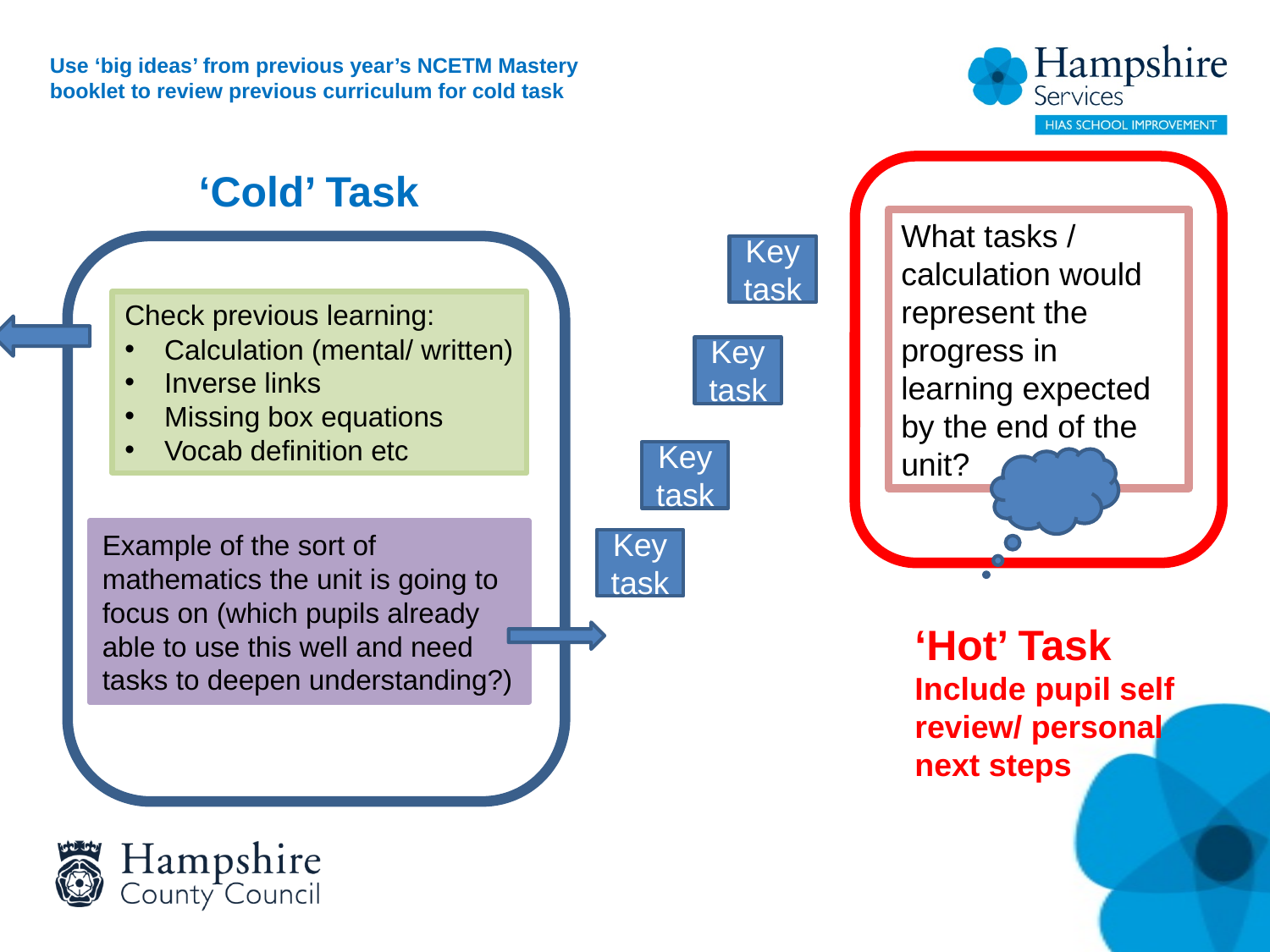

Use ‘big ideas’ from previous year’s NCETM Mastery booklet to review previous curriculum for cold task

‘Cold’ Task
What tasks / calculation would represent the progress in learning expected by the end of the unit?

Key task
Check previous learning:
Calculation (mental/ written)
Inverse links
Missing box equations
Vocab definition etc

Key task
Key task

Example of the sort of mathematics the unit is going to focus on (which pupils already able to use this well and need tasks to deepen understanding?)
Key task
‘Hot’ Task
Include pupil self review/ personal next steps